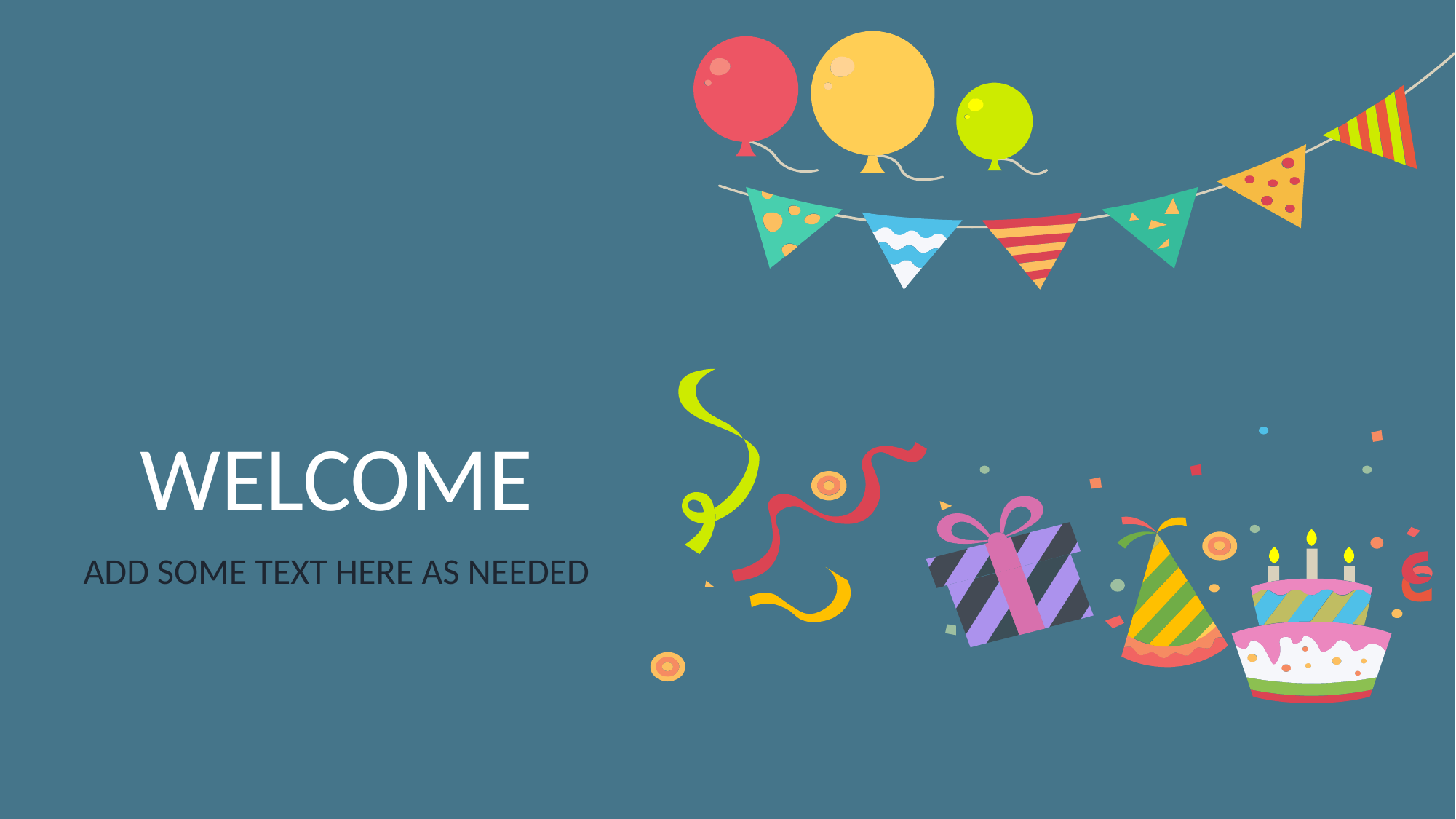

# Welcome

Add some text here as needed